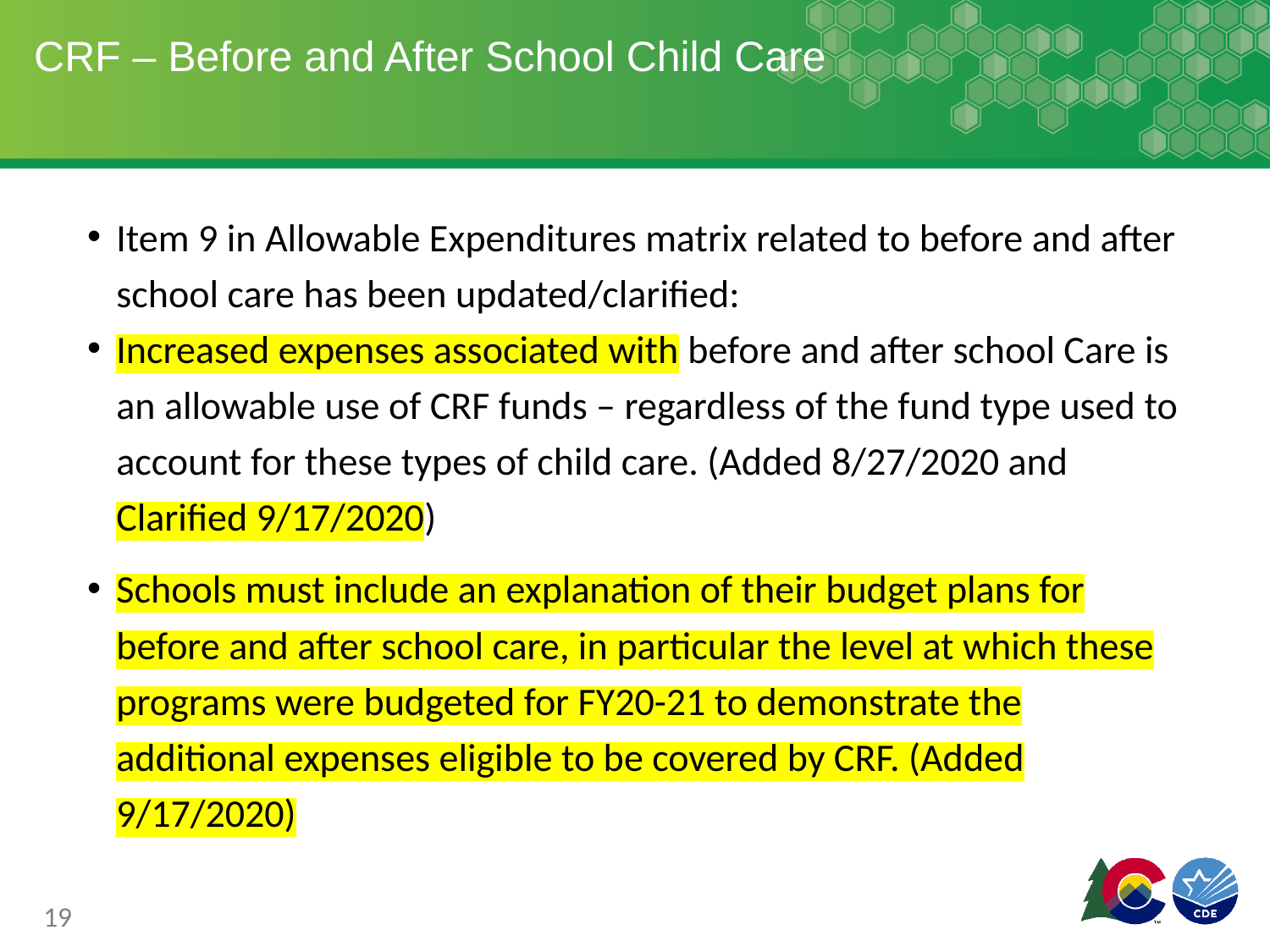

# CRF – Before and After School Child Care
Item 9 in Allowable Expenditures matrix related to before and after school care has been updated/clarified:
Increased expenses associated with before and after school Care is an allowable use of CRF funds – regardless of the fund type used to account for these types of child care. (Added 8/27/2020 and Clarified 9/17/2020)
Schools must include an explanation of their budget plans for before and after school care, in particular the level at which these programs were budgeted for FY20-21 to demonstrate the additional expenses eligible to be covered by CRF. (Added 9/17/2020)

19